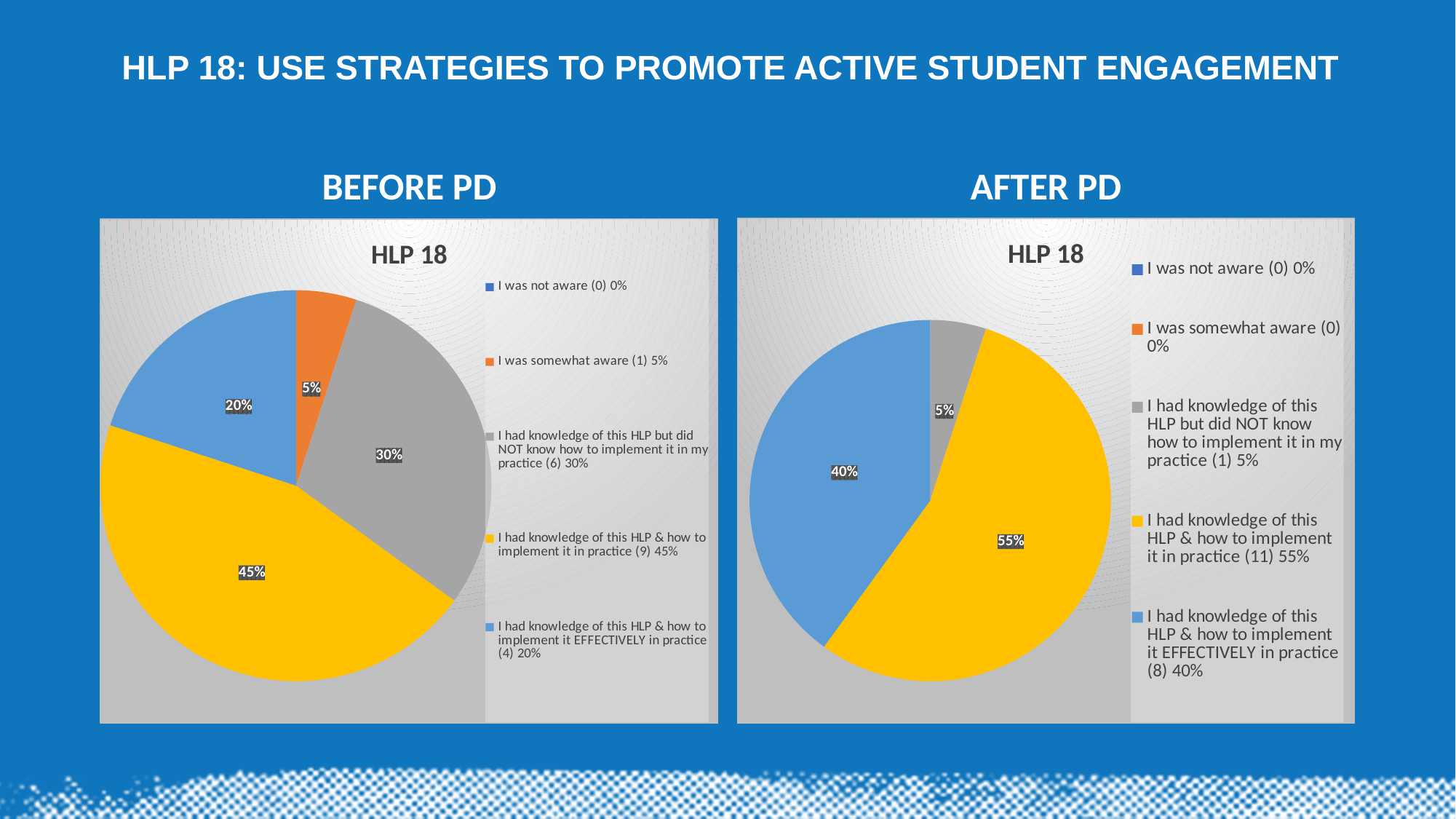

# HLP 18: Use strategies to promote active student engagement
BEFORE PD
AFTER PD

### Chart:

| Category | HLP 18 |
|---|---|
| I was not aware (0) 0% | 0.0 |
| I was somewhat aware (0) 0% | 0.0 |
| I had knowledge of this HLP but did NOT know how to implement it in my practice (1) 5% | 1.0 |
| I had knowledge of this HLP & how to implement it in practice (11) 55% | 11.0 |
| I had knowledge of this HLP & how to implement it EFFECTIVELY in practice (8) 40% | 8.0 |

### Chart:

| Category | HLP 18 |
|---|---|
| I was not aware (0) 0% | 0.0 |
| I was somewhat aware (1) 5% | 1.0 |
| I had knowledge of this HLP but did NOT know how to implement it in my practice (6) 30% | 6.0 |
| I had knowledge of this HLP & how to implement it in practice (9) 45% | 9.0 |
| I had knowledge of this HLP & how to implement it EFFECTIVELY in practice (4) 20% | 4.0 |